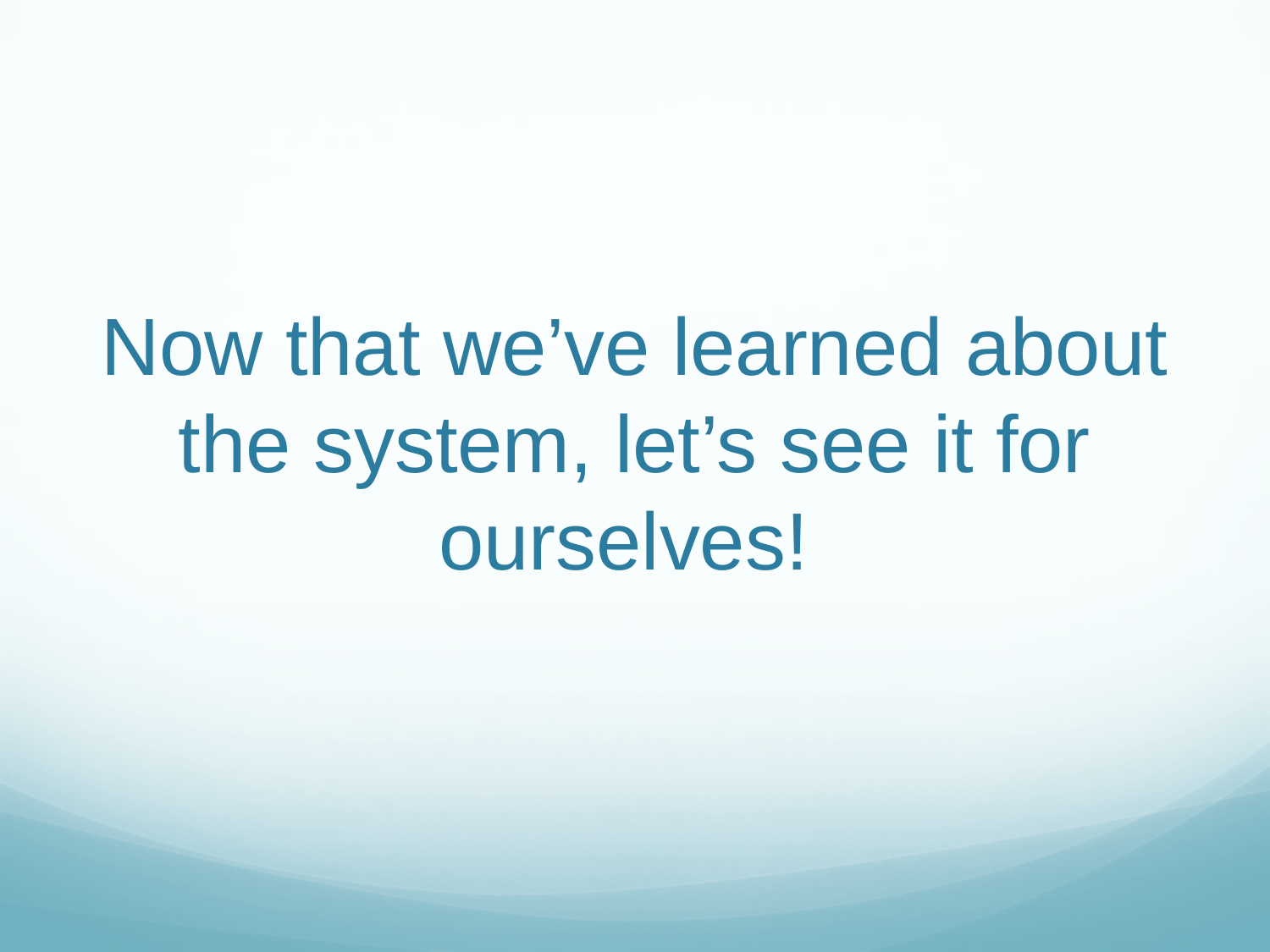

# Now that we’ve learned about the system, let’s see it for ourselves!